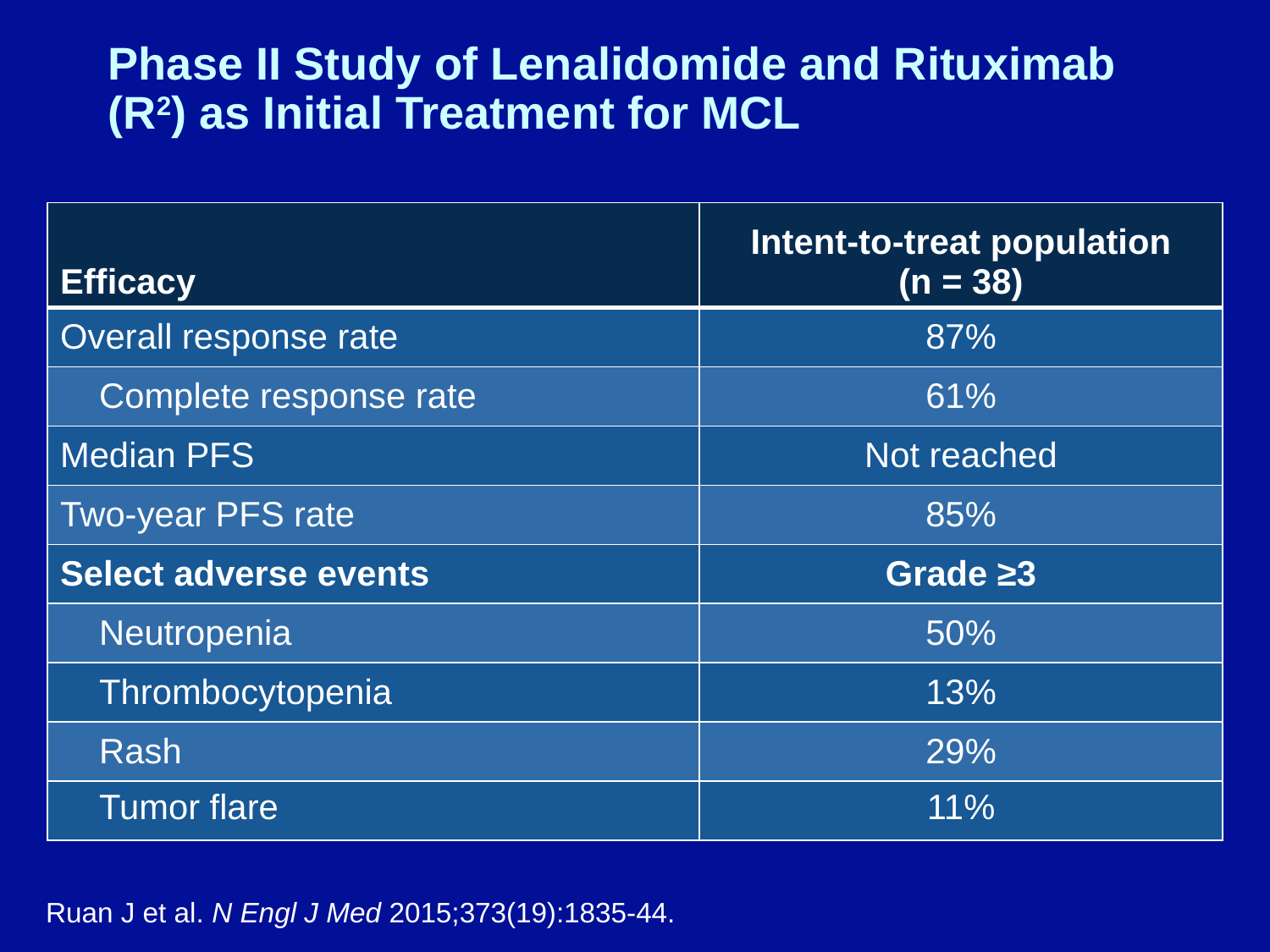

# Phase II Study of Lenalidomide and Rituximab (R2) as Initial Treatment for MCL
| Efficacy | Intent-to-treat population (n = 38) |
| --- | --- |
| Overall response rate | 87% |
| Complete response rate | 61% |
| Median PFS | Not reached |
| Two-year PFS rate | 85% |
| Select adverse events | Grade ≥3 |
| Neutropenia | 50% |
| Thrombocytopenia | 13% |
| Rash | 29% |
| Tumor flare | 11% |
Ruan J et al. N Engl J Med 2015;373(19):1835-44.